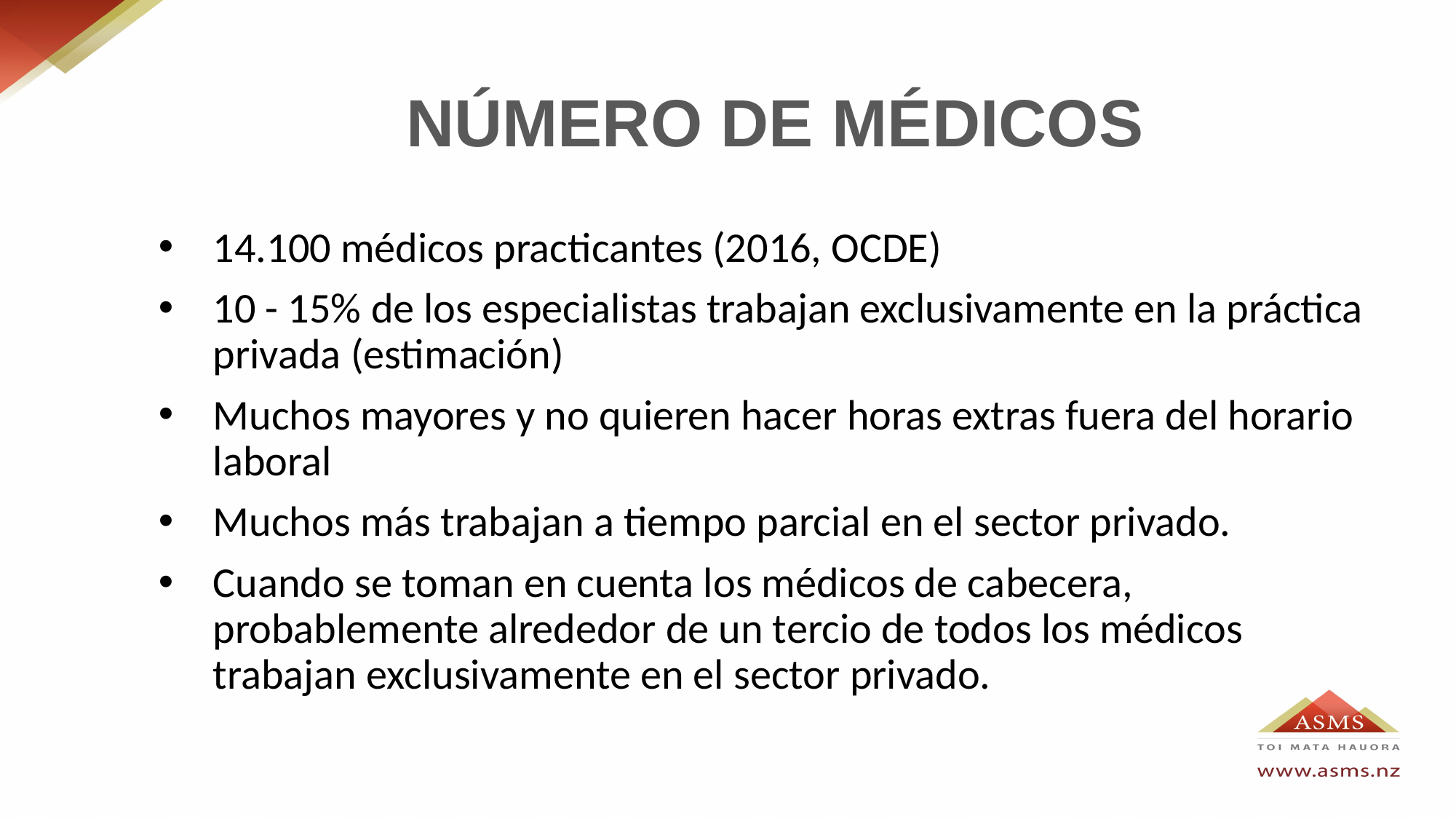

# NÚMERO DE MÉDICOS
14.100 médicos practicantes (2016, OCDE)
10 - 15% de los especialistas trabajan exclusivamente en la práctica privada (estimación)
Muchos mayores y no quieren hacer horas extras fuera del horario laboral
Muchos más trabajan a tiempo parcial en el sector privado.
Cuando se toman en cuenta los médicos de cabecera, probablemente alrededor de un tercio de todos los médicos trabajan exclusivamente en el sector privado.